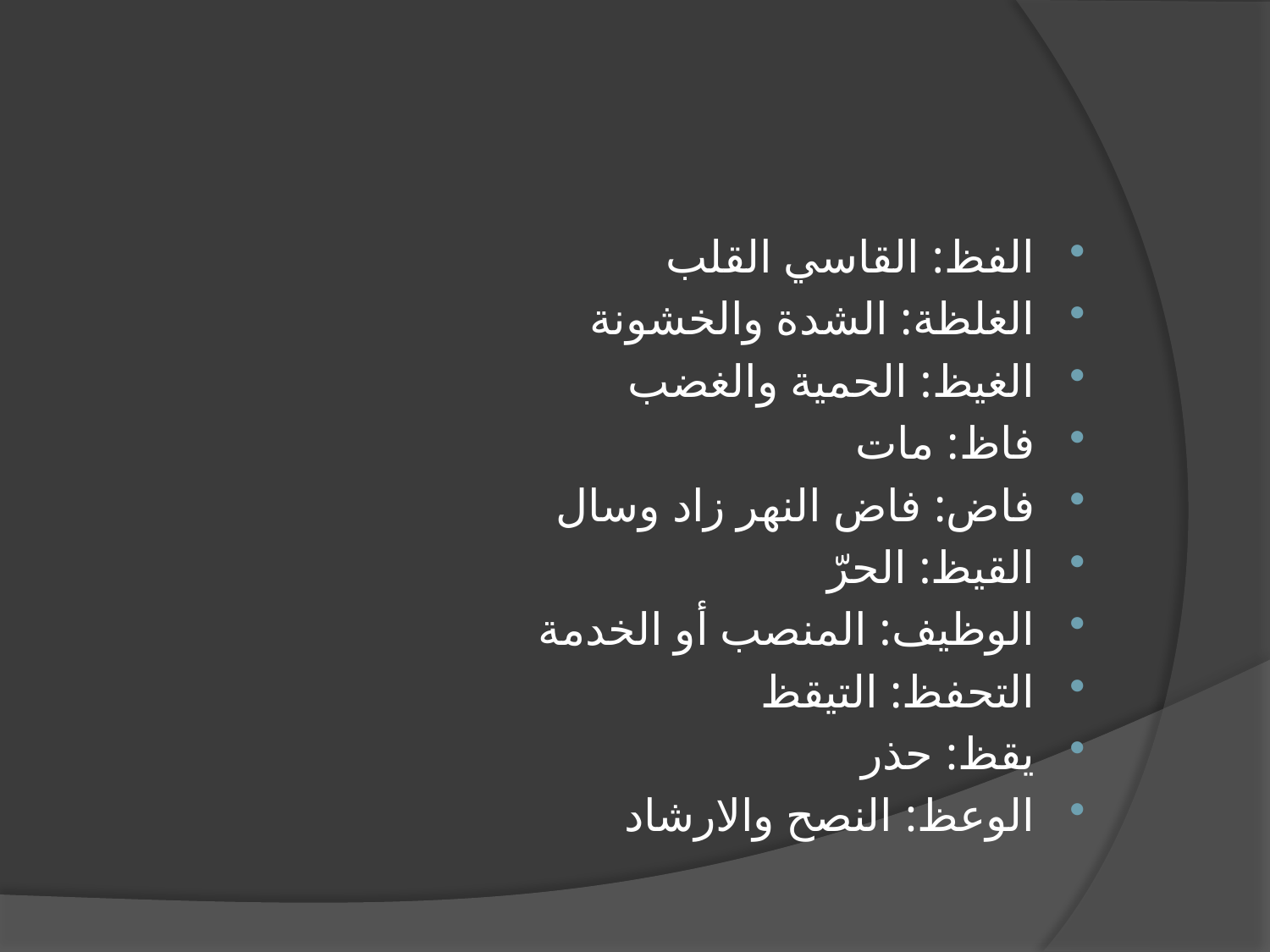

#
الفظ: القاسي القلب
الغلظة: الشدة والخشونة
الغيظ: الحمية والغضب
فاظ: مات
فاض: فاض النهر زاد وسال
القيظ: الحرّ
الوظيف: المنصب أو الخدمة
التحفظ: التيقظ
يقظ: حذر
الوعظ: النصح والارشاد